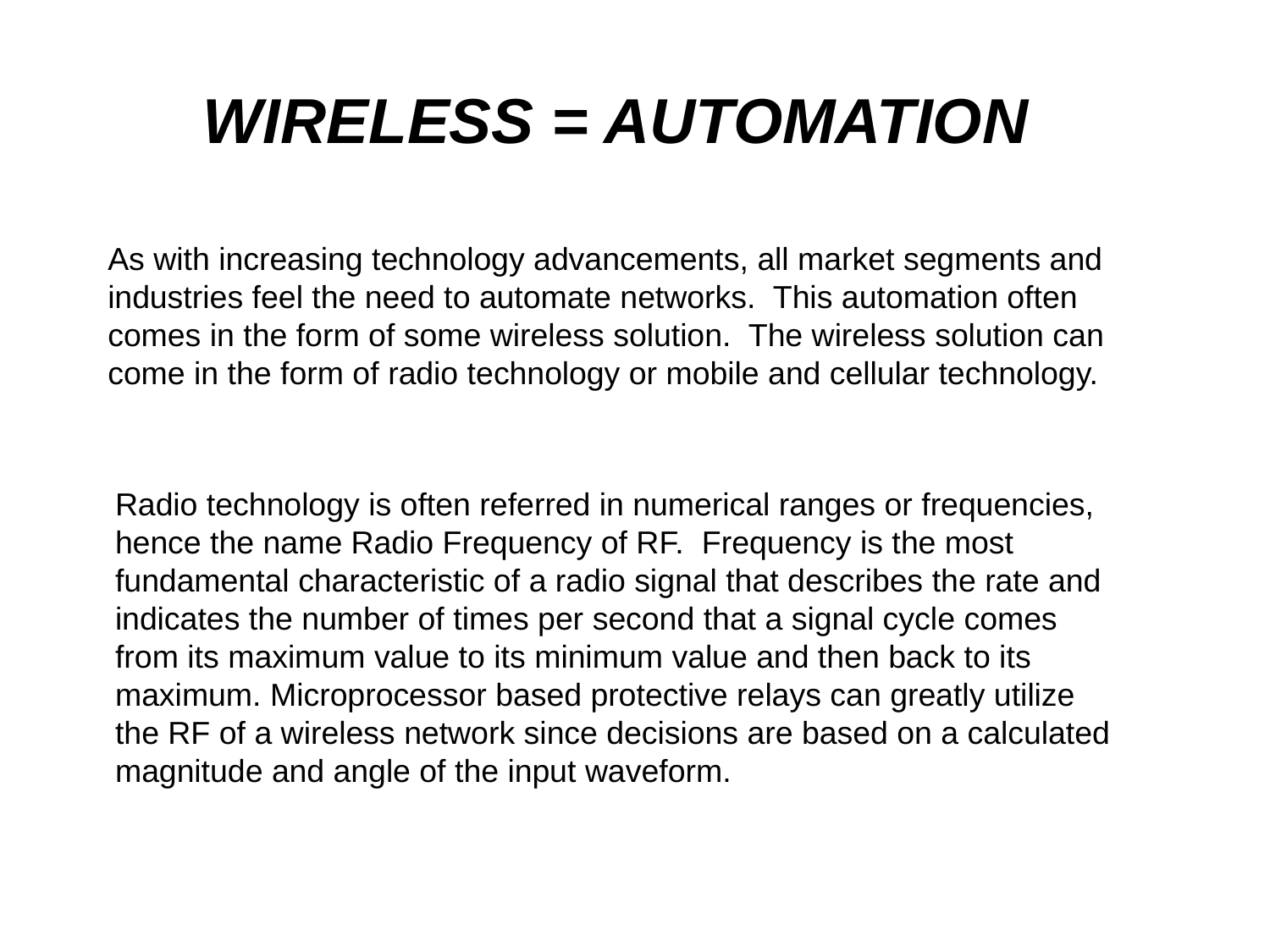

WIRELESS = AUTOMATION
As with increasing technology advancements, all market segments and industries feel the need to automate networks.  This automation often comes in the form of some wireless solution.  The wireless solution can come in the form of radio technology or mobile and cellular technology.
Radio technology is often referred in numerical ranges or frequencies,
hence the name Radio Frequency of RF.  Frequency is the most
fundamental characteristic of a radio signal that describes the rate and
indicates the number of times per second that a signal cycle comes
from its maximum value to its minimum value and then back to its
maximum. Microprocessor based protective relays can greatly utilize
the RF of a wireless network since decisions are based on a calculated
magnitude and angle of the input waveform.